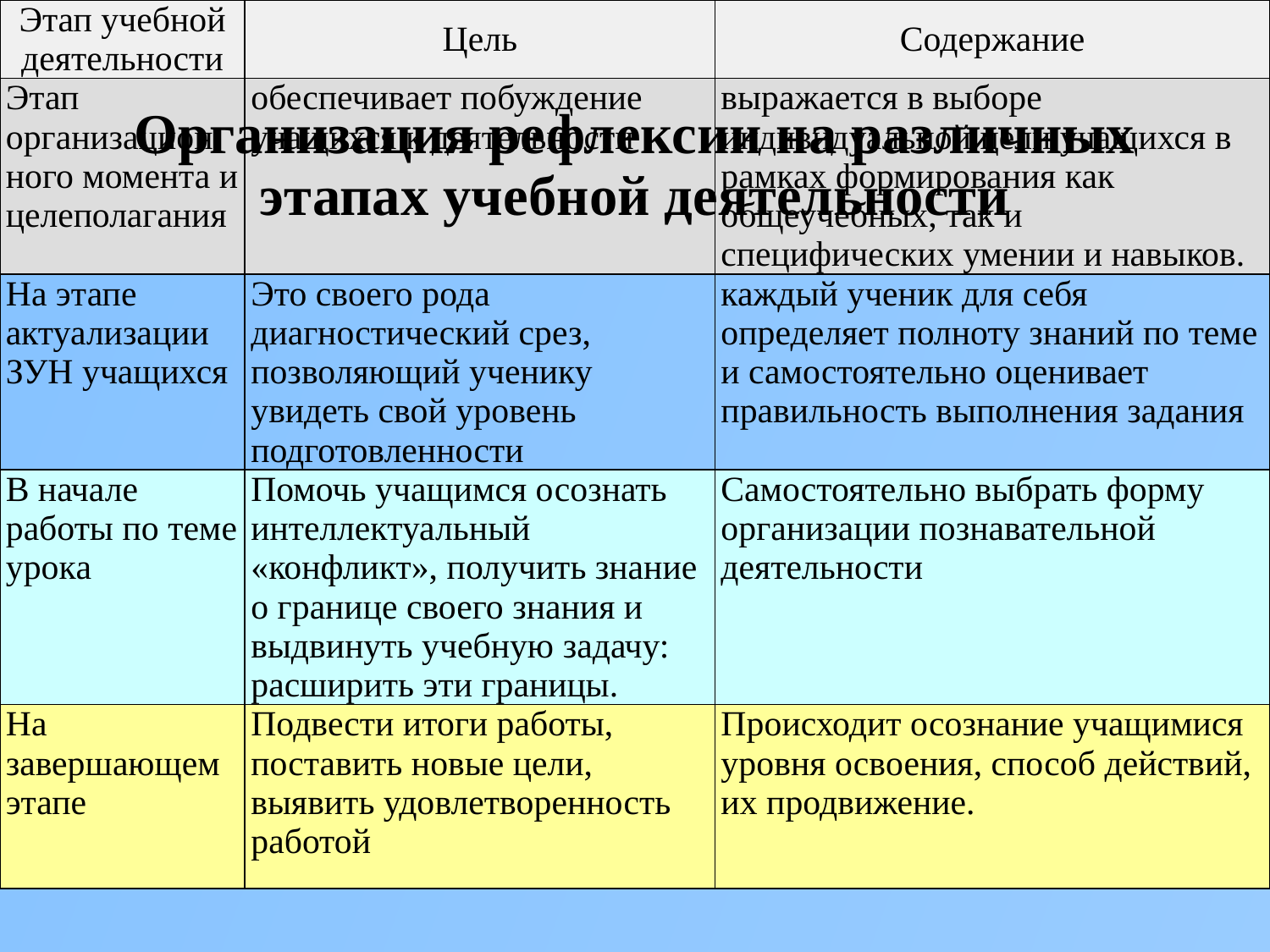

| Этап учебной деятельности | Цель | Содержание |
| --- | --- | --- |
| Этап организацион ного момента и целеполагания | обеспечивает побуждение учащихся к деятельности | выражается в выборе индивидуальной цели учащихся в рамках формирования как общеучебных, так и специфических умении и навыков. |
| На этапе актуализации ЗУН учащихся | Это своего рода диагностический срез, позволяющий ученику увидеть свой уровень подготовленности | каждый ученик для себя определяет полноту знаний по теме и самостоятельно оценивает правильность выполнения задания |
| В начале работы по теме урока | Помочь учащимся осознать интеллектуальный «конфликт», получить знание о границе своего знания и выдвинуть учебную задачу: расширить эти границы. | Самостоятельно выбрать форму организации познавательной деятельности |
| На завершающем этапе | Подвести итоги работы, поставить новые цели, выявить удовлетворенность работой | Происходит осознание учащимися уровня освоения, способ действий, их продвижение. |
# Организация рефлексии на различных этапах учебной деятельности